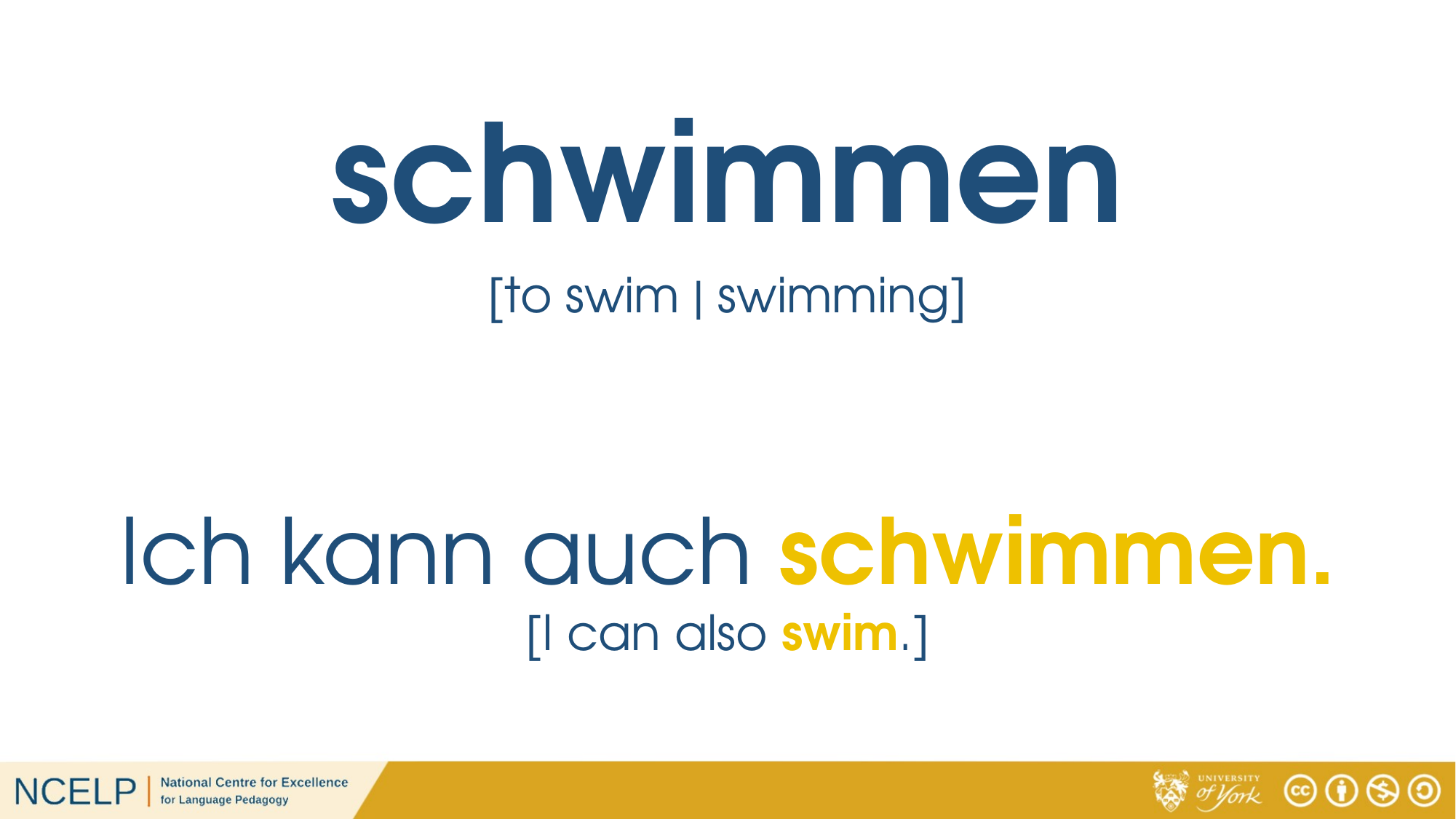

# schwimmen
[to swim | swimming]
Ich kann auch schwimmen.
[I can also swim.]